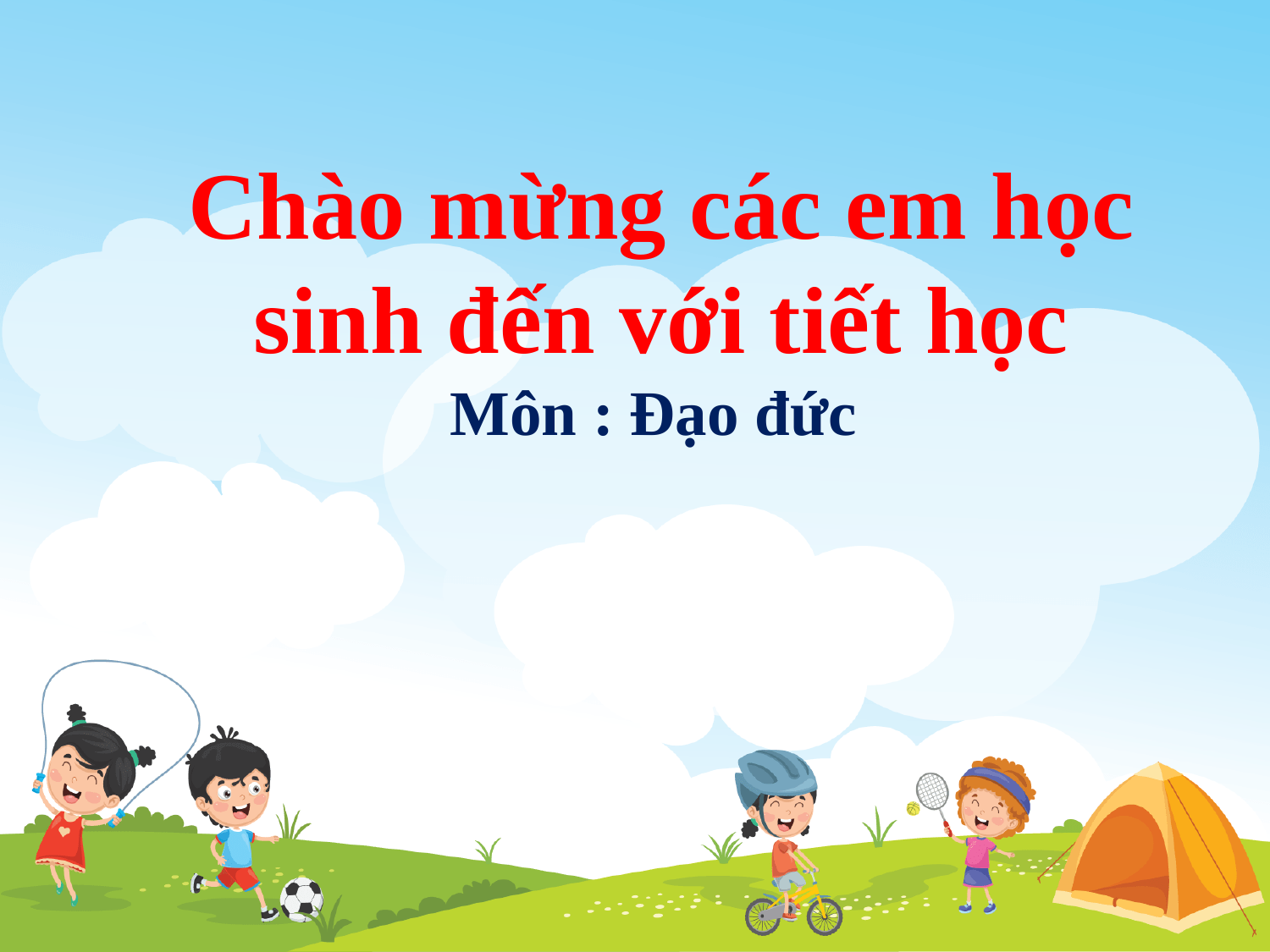

Chào mừng các em học sinh đến với tiết học
Môn : Đạo đức